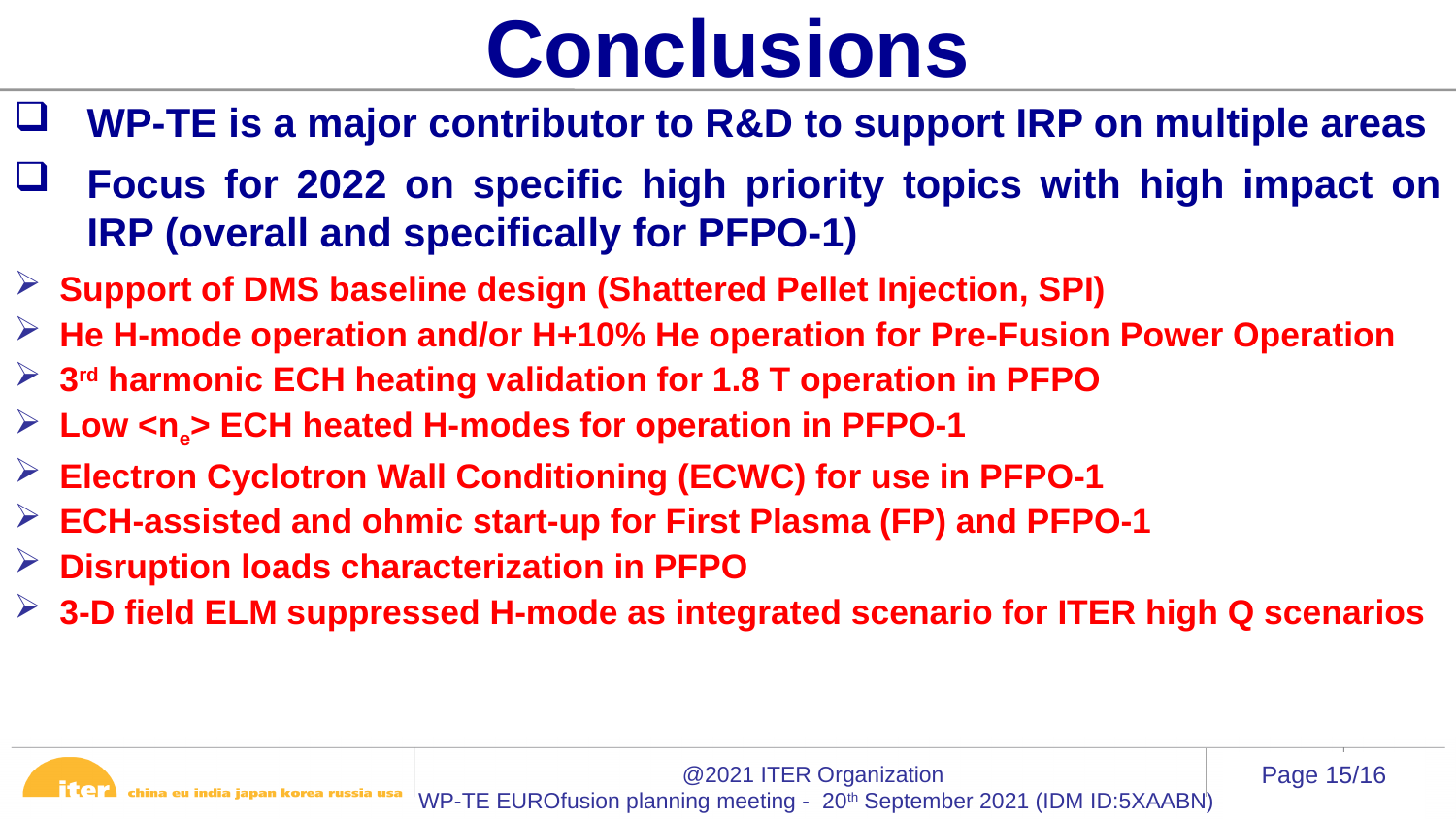

Conclusions
WP-TE is a major contributor to R&D to support IRP on multiple areas
Focus for 2022 on specific high priority topics with high impact on IRP (overall and specifically for PFPO-1)
Support of DMS baseline design (Shattered Pellet Injection, SPI)
He H-mode operation and/or H+10% He operation for Pre-Fusion Power Operation
3rd harmonic ECH heating validation for 1.8 T operation in PFPO
Low <ne> ECH heated H-modes for operation in PFPO-1
Electron Cyclotron Wall Conditioning (ECWC) for use in PFPO-1
ECH-assisted and ohmic start-up for First Plasma (FP) and PFPO-1
Disruption loads characterization in PFPO
3-D field ELM suppressed H-mode as integrated scenario for ITER high Q scenarios